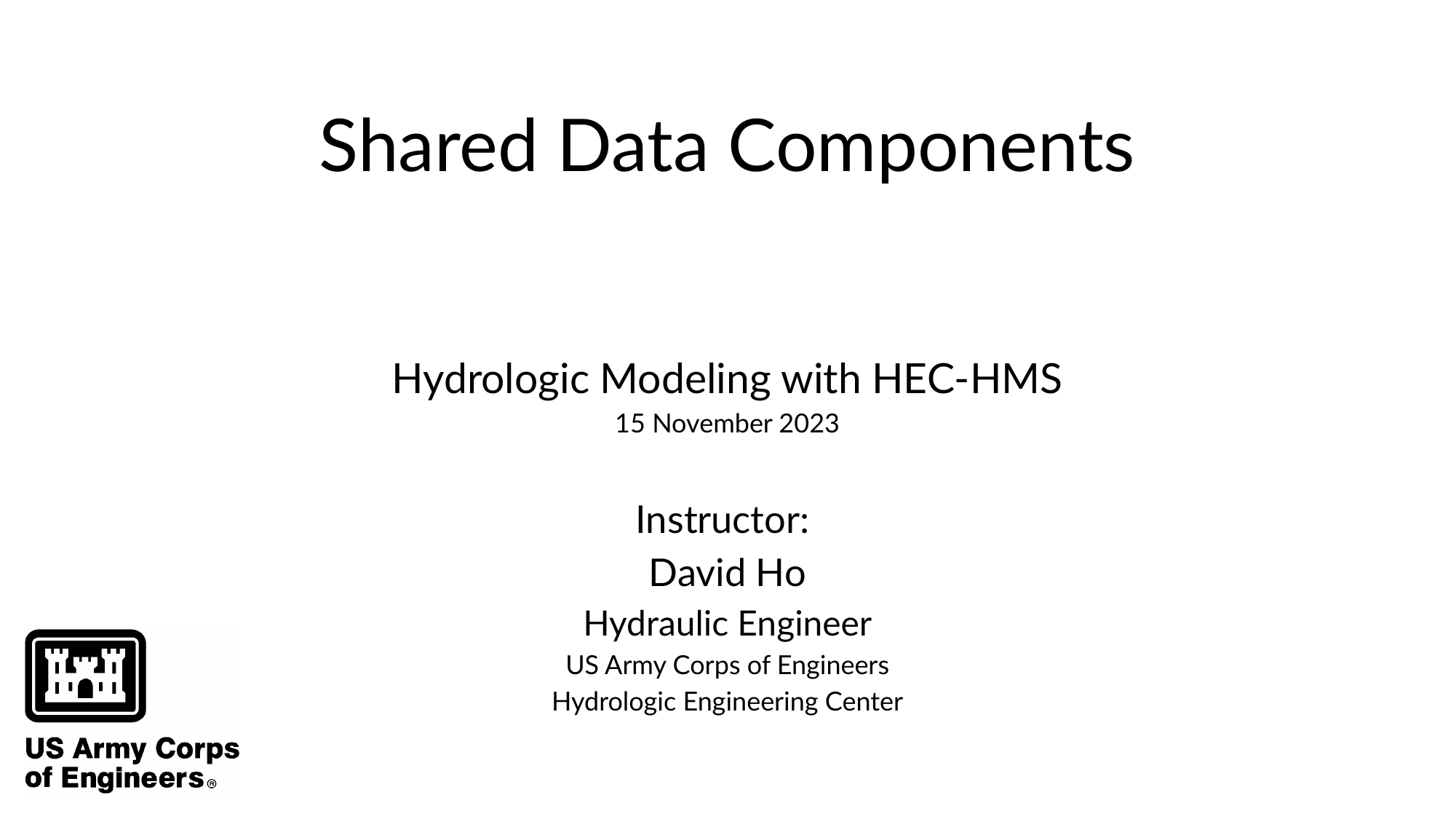

# Shared Data Components

Hydrologic Modeling with HEC-HMS
15 November 2023

Instructor:
David Ho
Hydraulic Engineer
US Army Corps of Engineers
Hydrologic Engineering Center